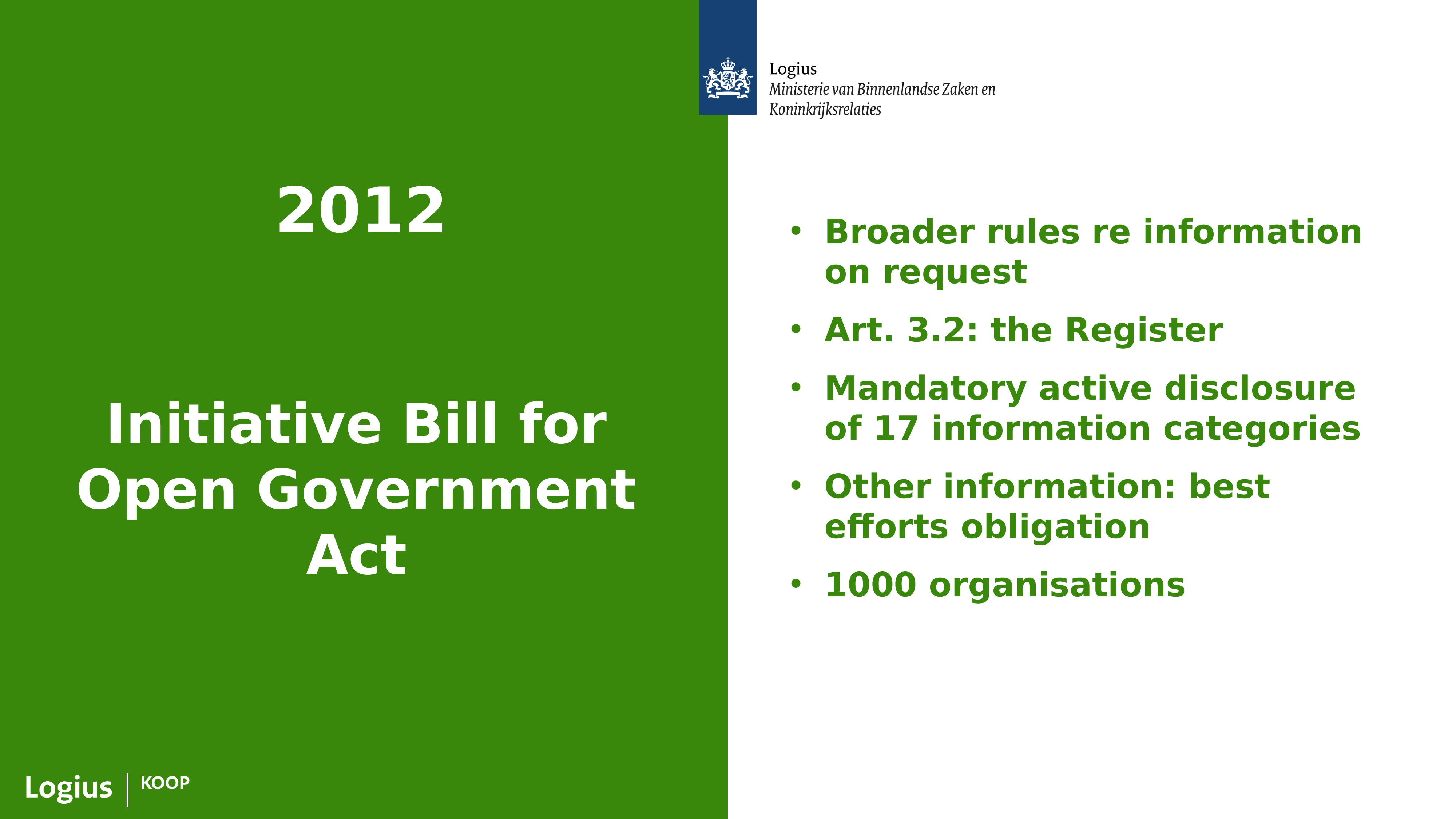

2012
Broader rules re information on request
Art. 3.2: the Register
Mandatory active disclosure of 17 information categories
Other information: best efforts obligation
1000 organisations
# Initiative Bill for Open Government Act